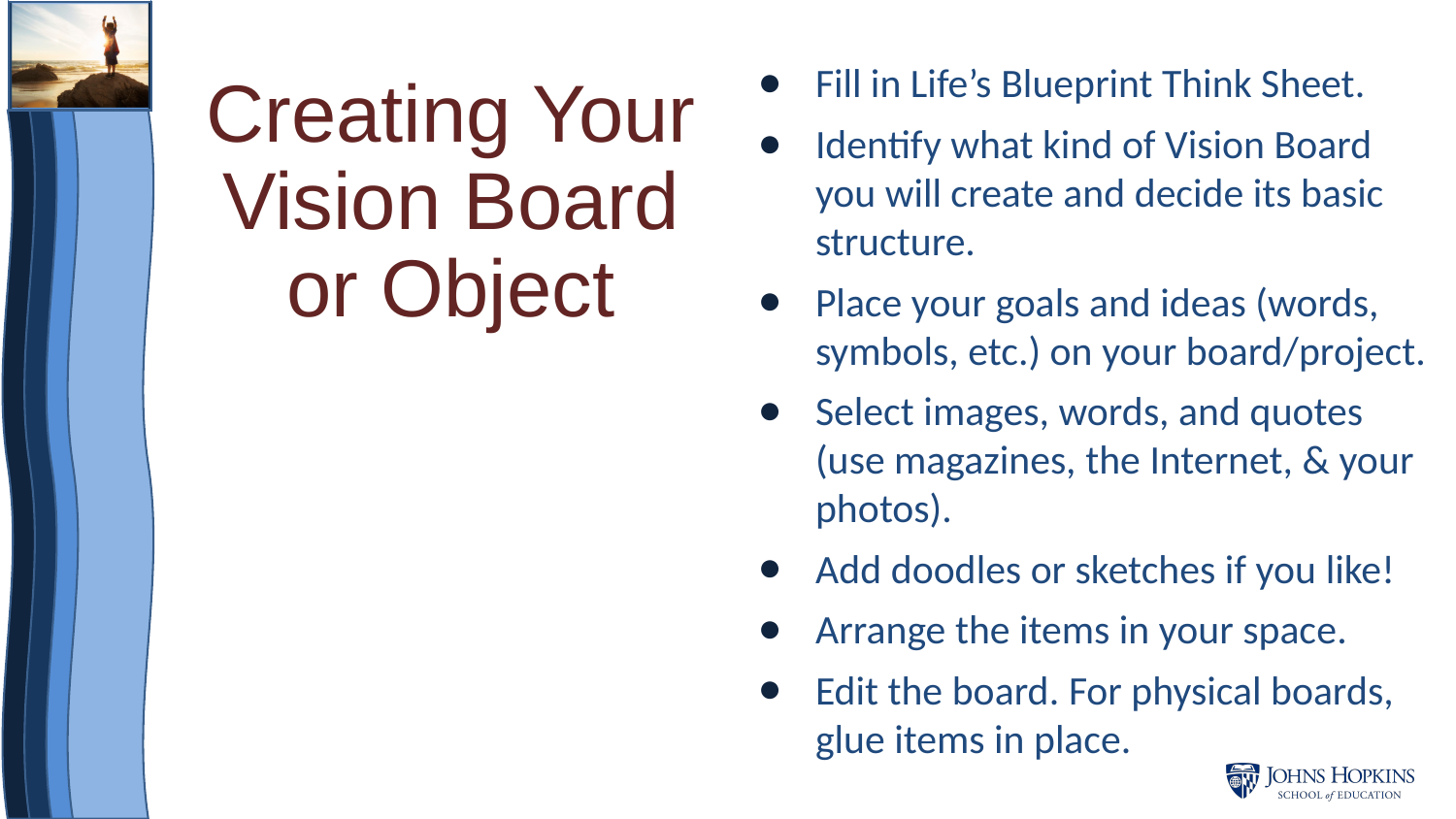

# Creating Your Vision Board or Object
Fill in Life’s Blueprint Think Sheet.
Identify what kind of Vision Board you will create and decide its basic structure.
Place your goals and ideas (words, symbols, etc.) on your board/project.
Select images, words, and quotes (use magazines, the Internet, & your photos).
Add doodles or sketches if you like!
Arrange the items in your space.
Edit the board. For physical boards, glue items in place.